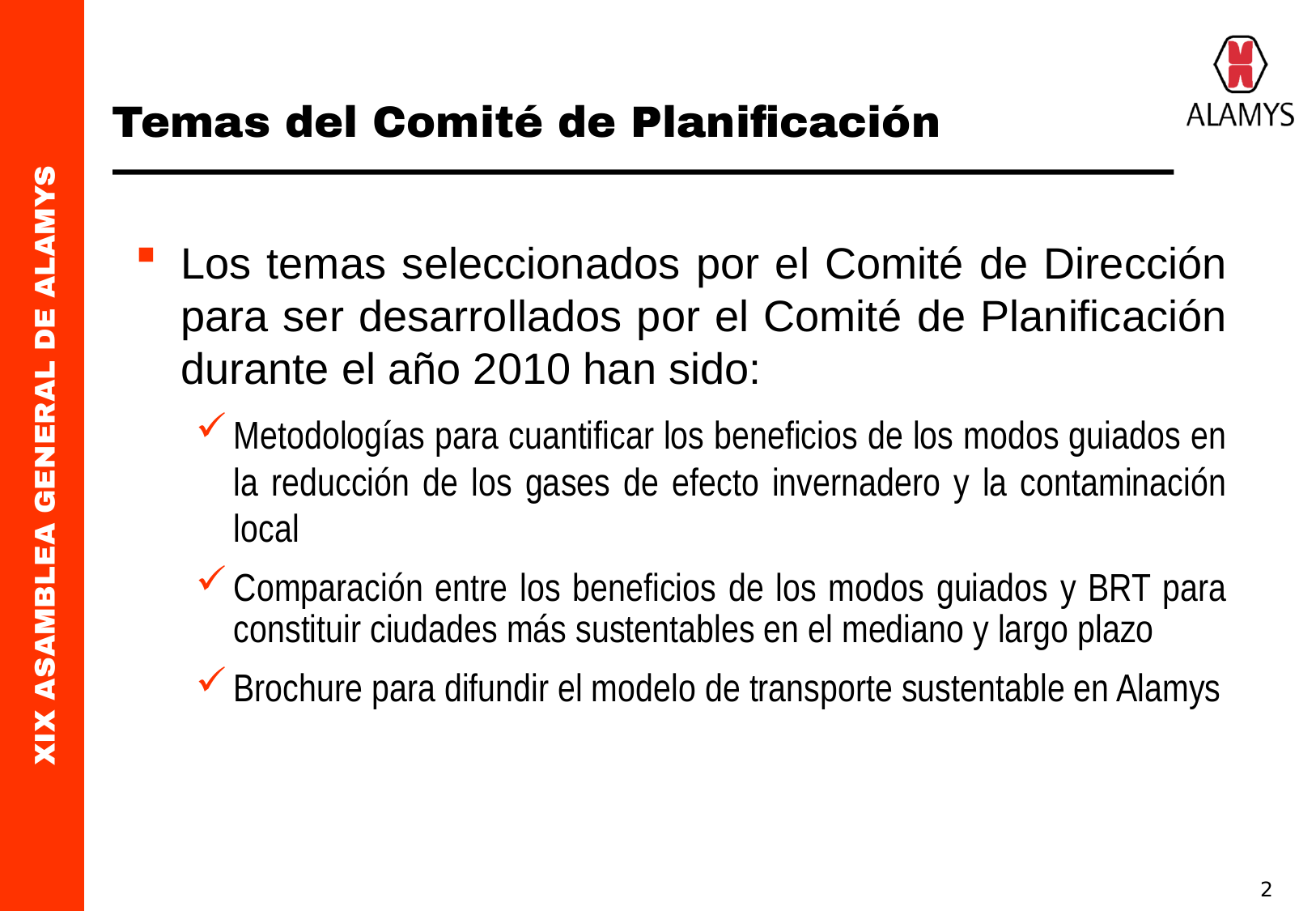

# Temas del Comité de Planificación
Los temas seleccionados por el Comité de Dirección para ser desarrollados por el Comité de Planificación durante el año 2010 han sido:
Metodologías para cuantificar los beneficios de los modos guiados en la reducción de los gases de efecto invernadero y la contaminación local
Comparación entre los beneficios de los modos guiados y BRT para constituir ciudades más sustentables en el mediano y largo plazo
Brochure para difundir el modelo de transporte sustentable en Alamys

2